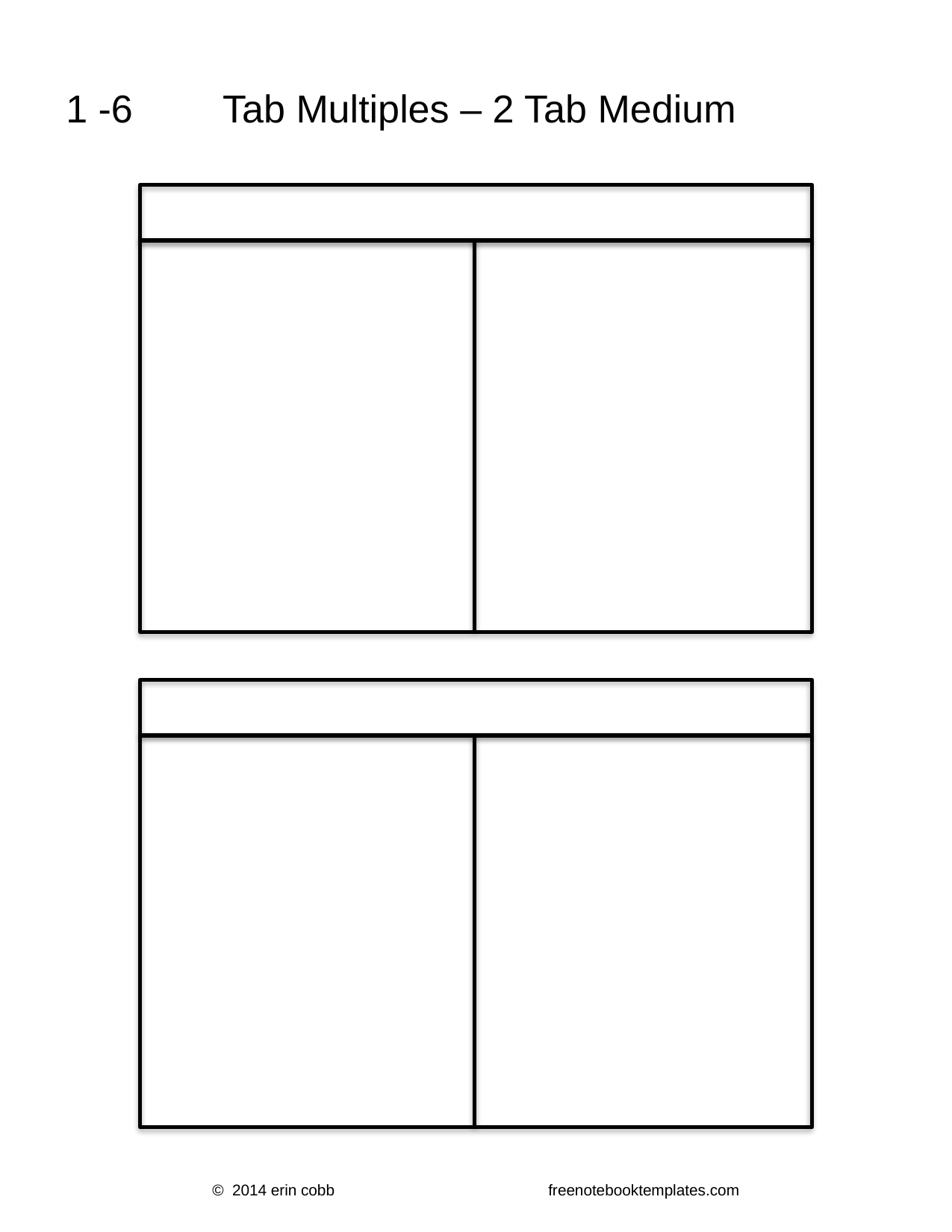

1 -6
Tab Multiples – 2 Tab Medium

©  2014 erin cobb		freenotebooktemplates.com